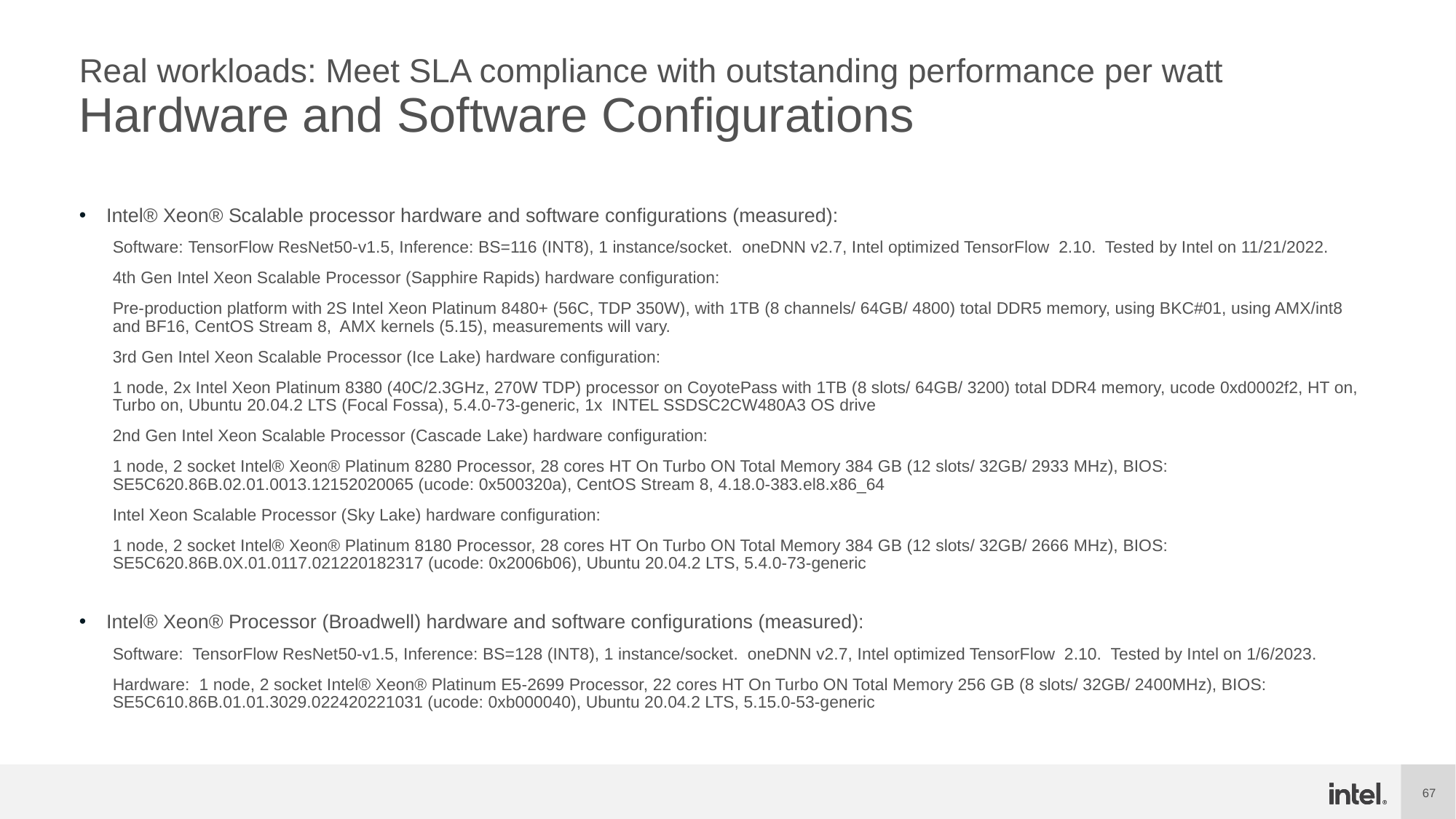

# Real workloads: Meet SLA compliance with outstanding performance per watt Hardware and Software Configurations
​Intel® Xeon® Scalable processor hardware and software configurations (measured):
Software: TensorFlow ResNet50-v1.5, Inference: BS=116 (INT8), 1 instance/socket.  oneDNN v2.7, Intel optimized TensorFlow  2.10.  Tested by Intel on 11/21/2022.
4th Gen Intel Xeon Scalable Processor (Sapphire Rapids) hardware configuration:
Pre-production platform with 2S Intel Xeon Platinum 8480+ (56C, TDP 350W), with 1TB (8 channels/ 64GB/ 4800) total DDR5 memory, using BKC#01, using AMX/int8 and BF16, CentOS Stream 8,  AMX kernels (5.15), measurements will vary.
3rd Gen Intel Xeon Scalable Processor (Ice Lake) hardware configuration:
1 node, 2x Intel Xeon Platinum 8380 (40C/2.3GHz, 270W TDP) processor on CoyotePass with 1TB (8 slots/ 64GB/ 3200) total DDR4 memory, ucode 0xd0002f2, HT on, Turbo on, Ubuntu 20.04.2 LTS (Focal Fossa), 5.4.0-73-generic, 1x  INTEL SSDSC2CW480A3 OS drive
2nd Gen Intel Xeon Scalable Processor (Cascade Lake) hardware configuration:
1 node, 2 socket Intel® Xeon® Platinum 8280 Processor, 28 cores HT On Turbo ON Total Memory 384 GB (12 slots/ 32GB/ 2933 MHz), BIOS: SE5C620.86B.02.01.0013.12152020065 (ucode: 0x500320a), CentOS Stream 8, 4.18.0-383.el8.x86_64
Intel Xeon Scalable Processor (Sky Lake) hardware configuration:
1 node, 2 socket Intel® Xeon® Platinum 8180 Processor, 28 cores HT On Turbo ON Total Memory 384 GB (12 slots/ 32GB/ 2666 MHz), BIOS: SE5C620.86B.0X.01.0117.021220182317 (ucode: 0x2006b06), Ubuntu 20.04.2 LTS, 5.4.0-73-generic

Intel® Xeon® Processor (Broadwell) hardware and software configurations (measured):
Software:  TensorFlow ResNet50-v1.5, Inference: BS=128 (INT8), 1 instance/socket.  oneDNN v2.7, Intel optimized TensorFlow  2.10.  Tested by Intel on 1/6/2023.
Hardware:  1 node, 2 socket Intel® Xeon® Platinum E5-2699 Processor, 22 cores HT On Turbo ON Total Memory 256 GB (8 slots/ 32GB/ 2400MHz), BIOS: SE5C610.86B.01.01.3029.022420221031 (ucode: 0xb000040), Ubuntu 20.04.2 LTS, 5.15.0-53-generic